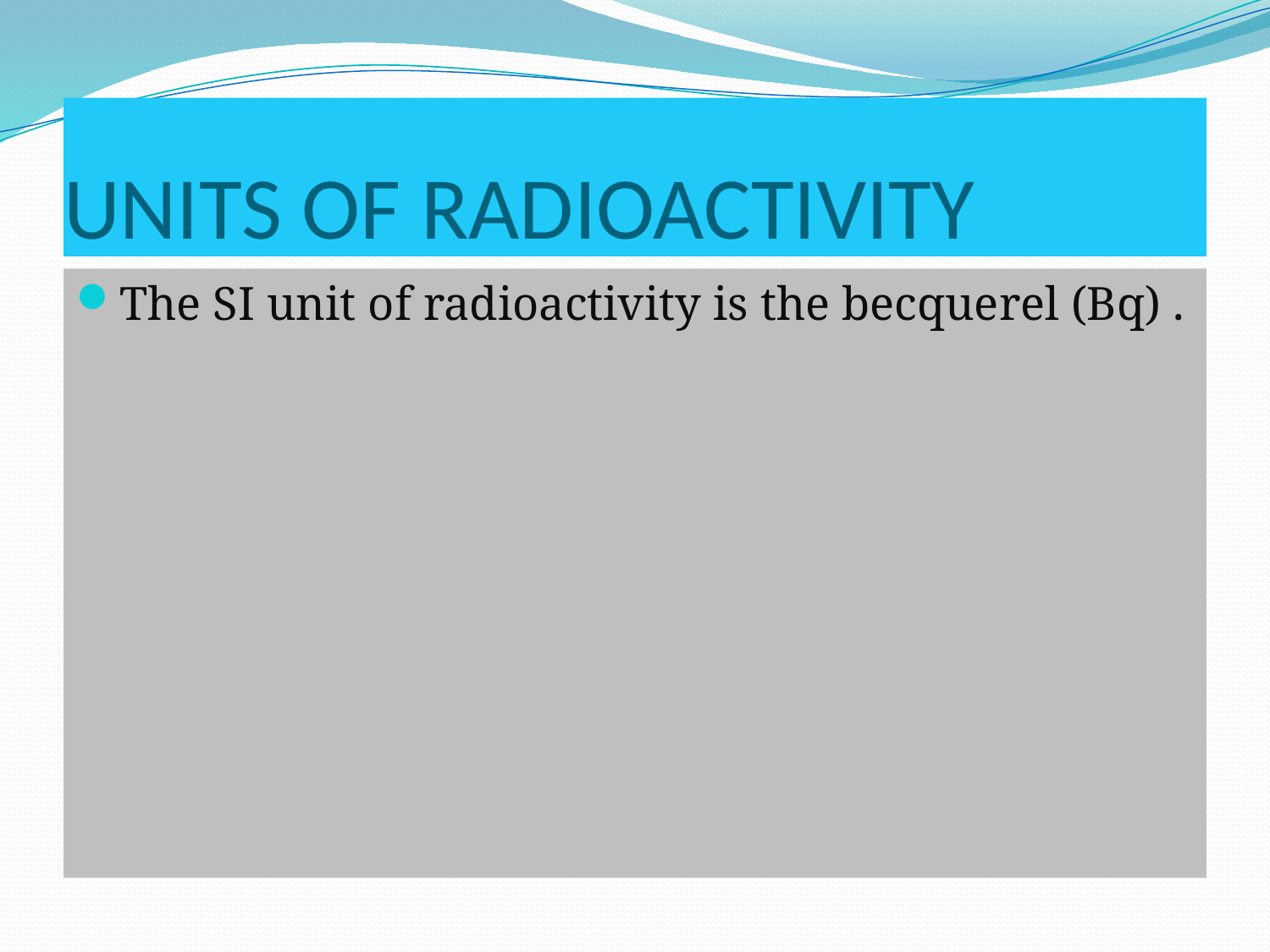

# UNITS OF RADIOACTIVITY
The SI unit of radioactivity is the becquerel (Bq) .